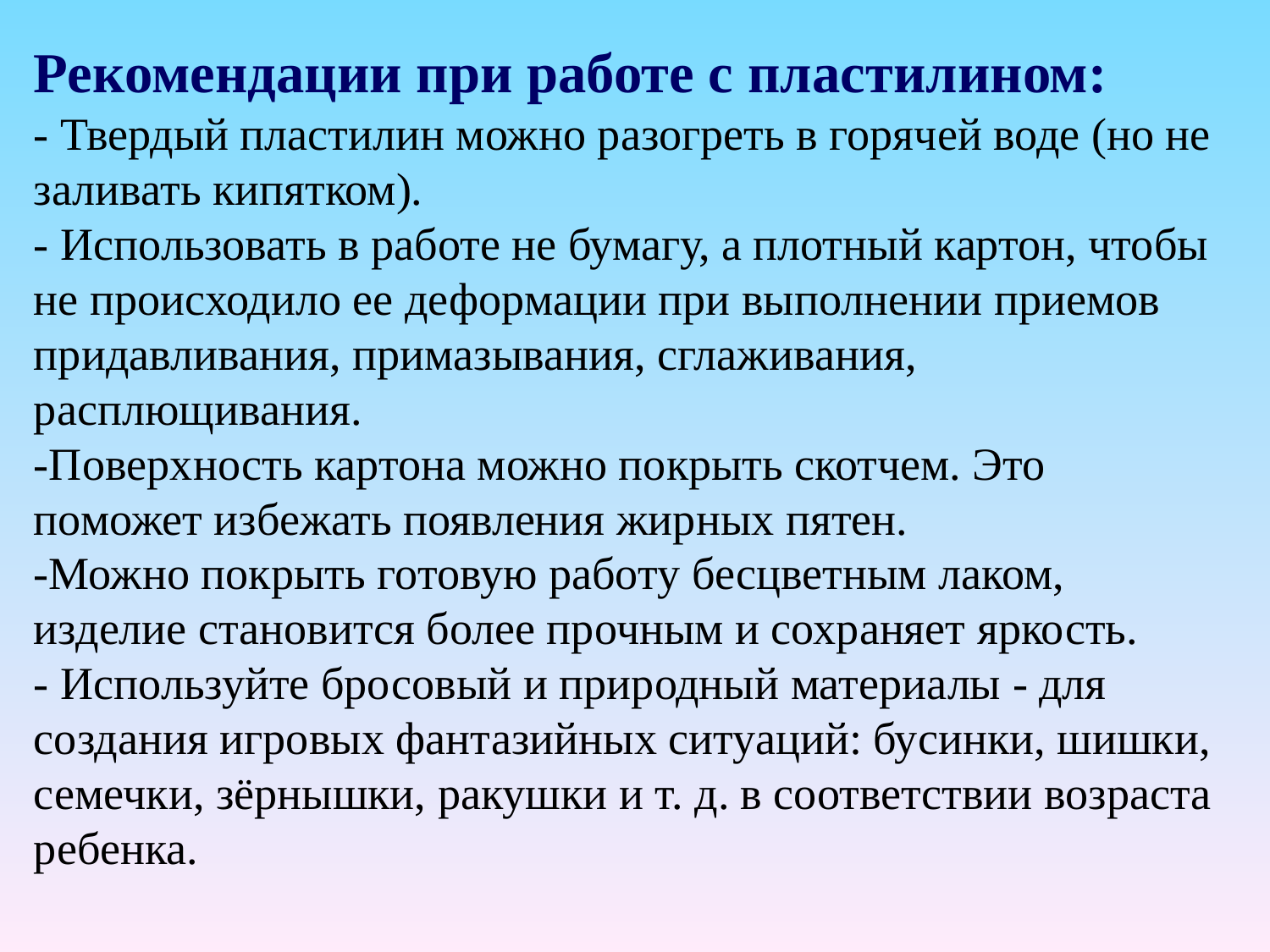

Рекомендации при работе с пластилином:
- Твердый пластилин можно разогреть в горячей воде (но не заливать кипятком).
- Использовать в работе не бумагу, а плотный картон, чтобы не происходило ее деформации при выполнении приемов придавливания, примазывания, сглаживания, расплющивания.
-Поверхность картона можно покрыть скотчем. Это поможет избежать появления жирных пятен.
-Можно покрыть готовую работу бесцветным лаком, изделие становится более прочным и сохраняет яркость.
- Используйте бросовый и природный материалы - для создания игровых фантазийных ситуаций: бусинки, шишки, семечки, зёрнышки, ракушки и т. д. в соответствии возраста ребенка.